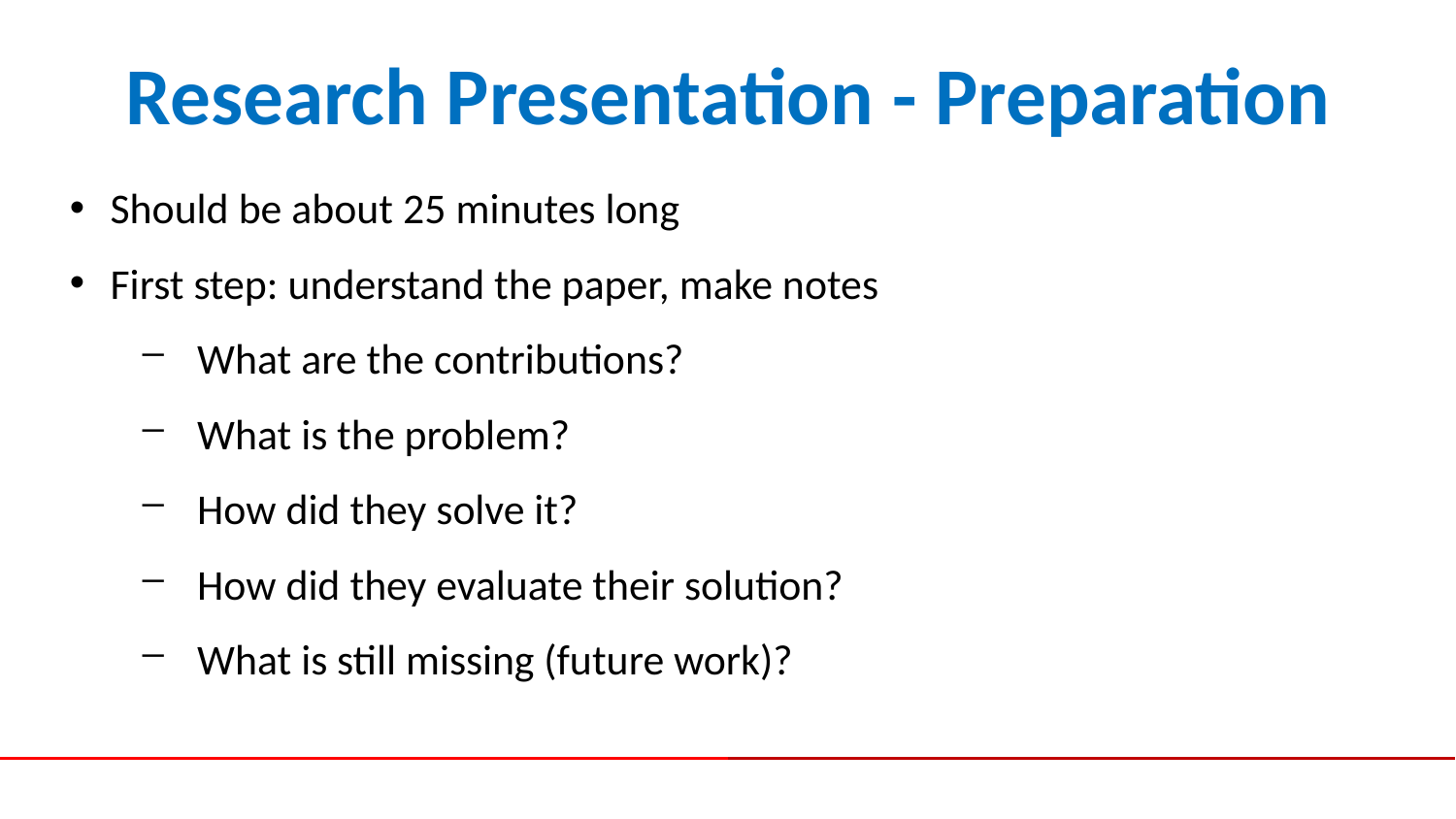

# Research Presentation - Preparation
Should be about 25 minutes long
First step: understand the paper, make notes
What are the contributions?
What is the problem?
How did they solve it?
How did they evaluate their solution?
What is still missing (future work)?